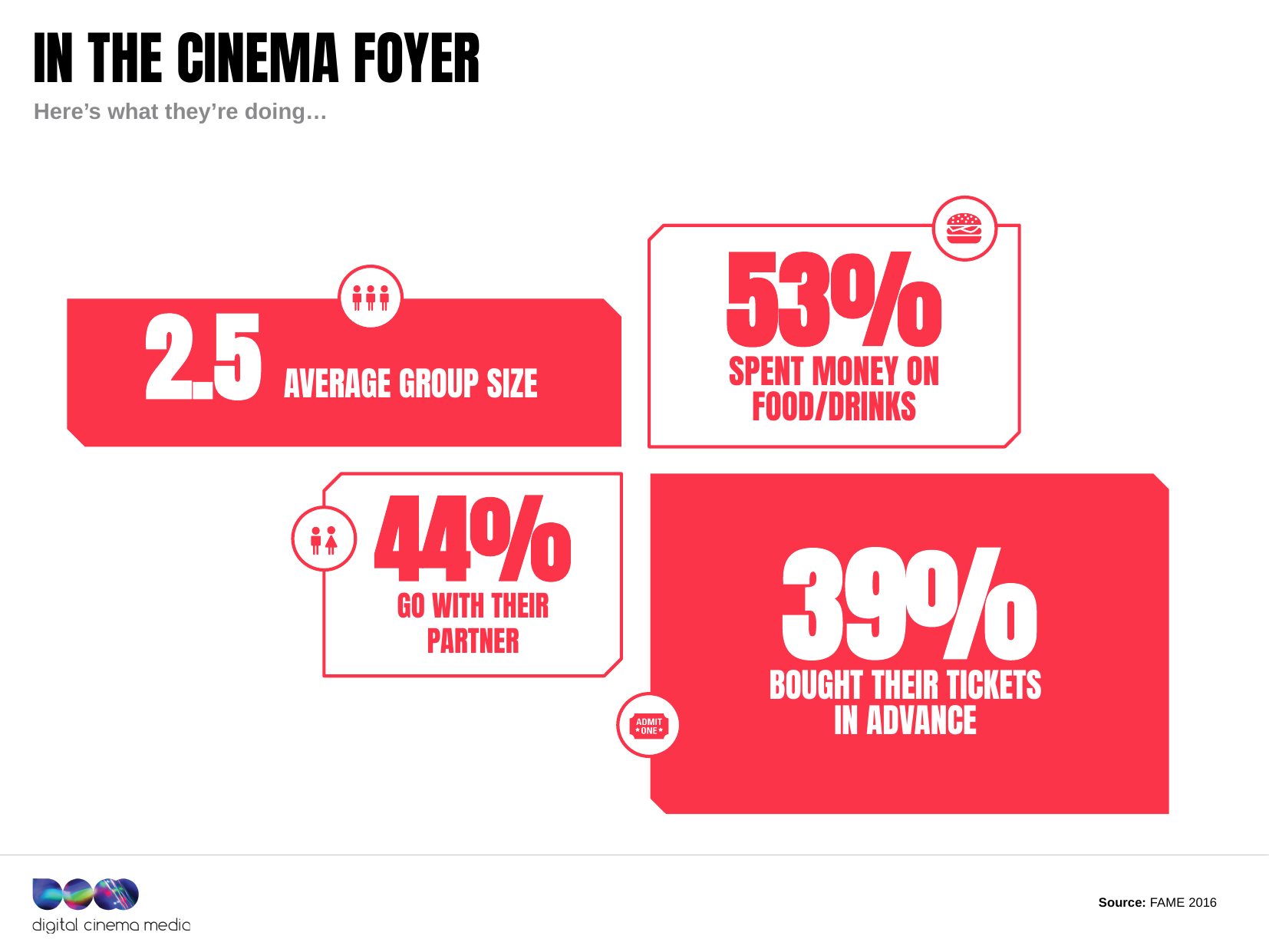

# In the cinema foyeR
Here’s what they’re doing…
53%
spent money on food/drinks
2.5 average group sIze
44%
39%
Go with THEIR PARTNER
BOUGHT THEIR TICKETS
IN ADVANCE
Source: FAME 2016